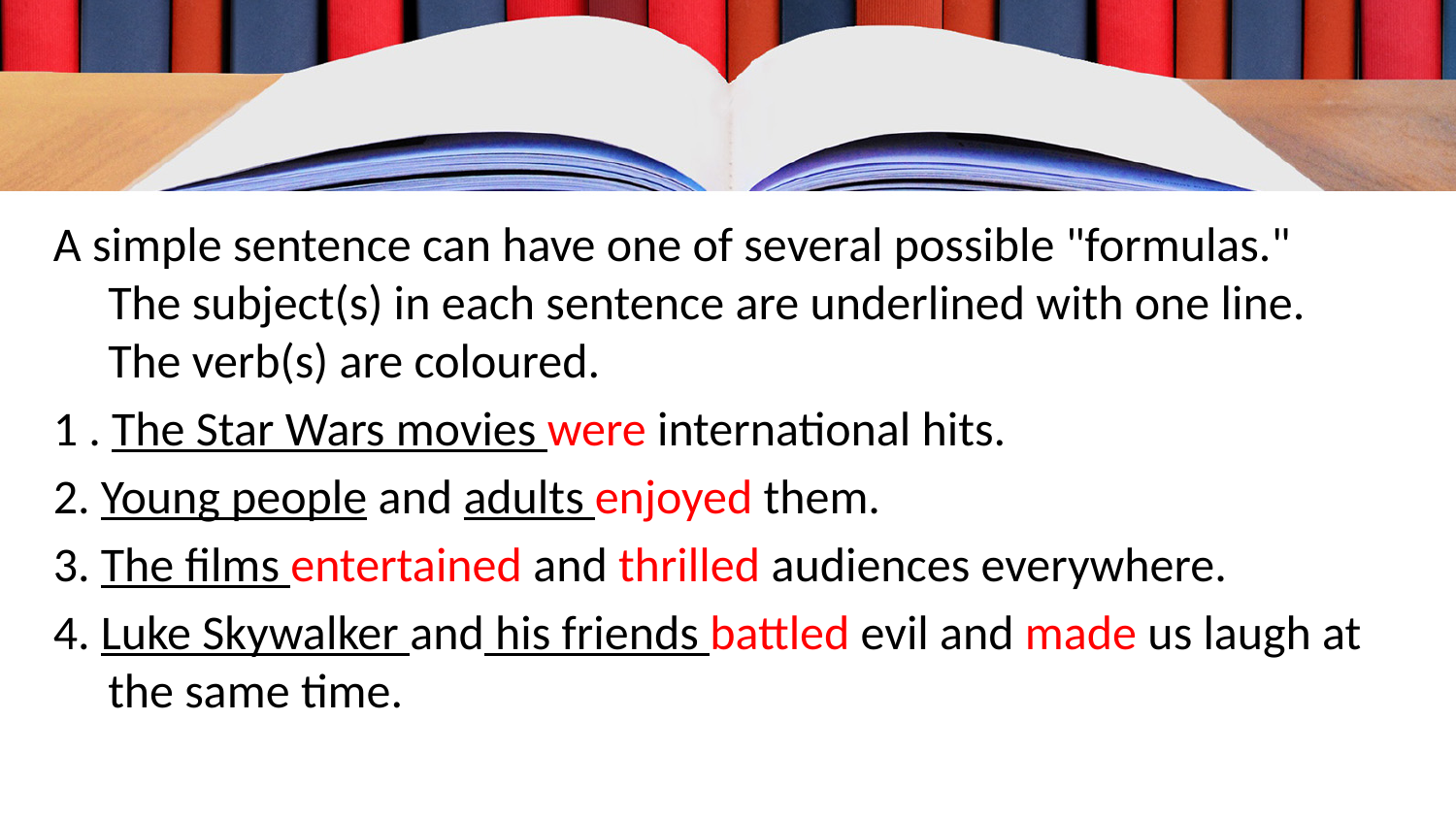

A simple sentence can have one of several possible "formulas." The subject(s) in each sentence are underlined with one line. The verb(s) are coloured.
1 . The Star Wars movies were international hits.
2. Young people and adults enjoyed them.
3. The films entertained and thrilled audiences everywhere.
4. Luke Skywalker and his friends battled evil and made us laugh at the same time.